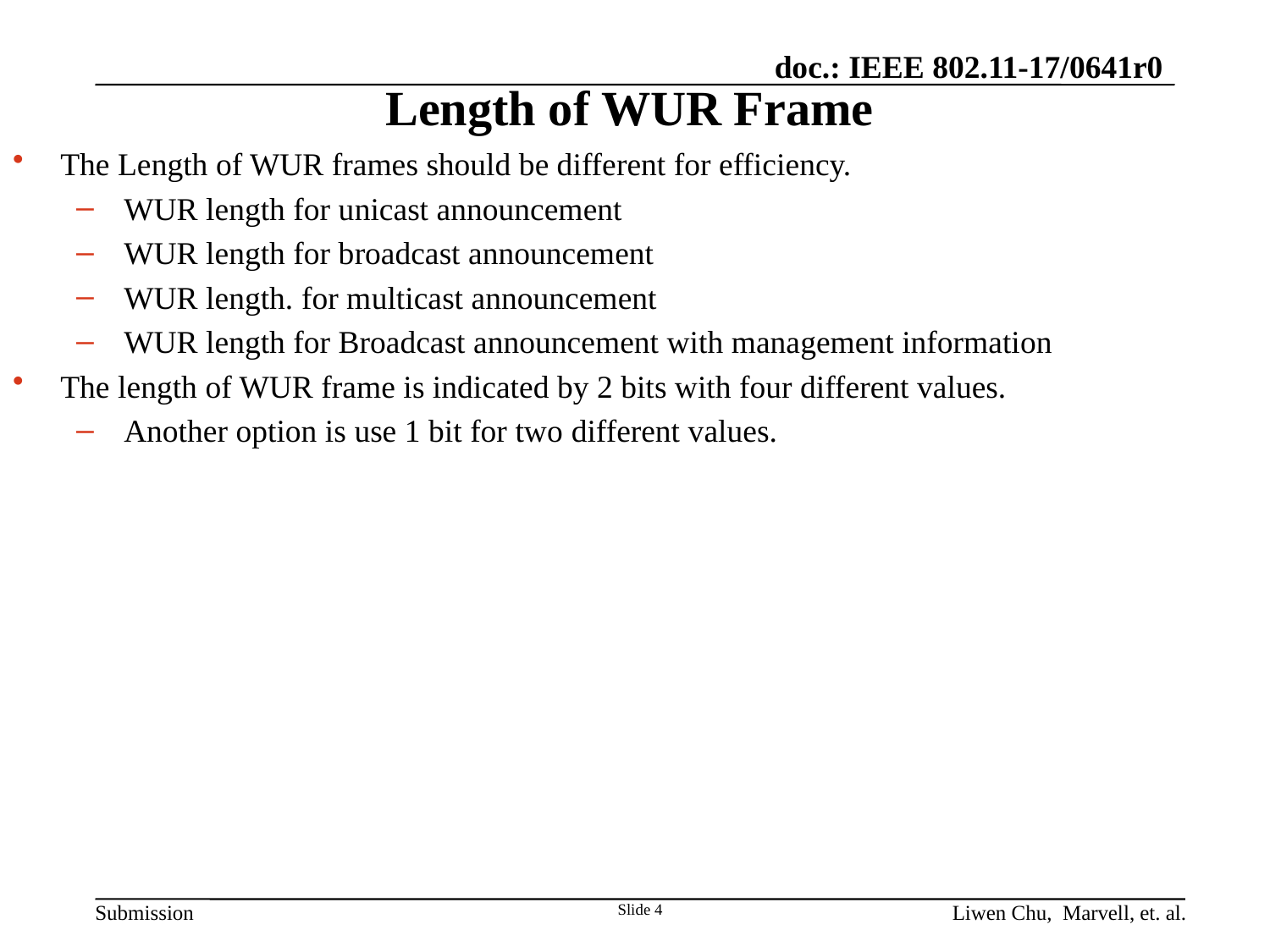

# Length of WUR Frame
The Length of WUR frames should be different for efficiency.
WUR length for unicast announcement
WUR length for broadcast announcement
WUR length. for multicast announcement
WUR length for Broadcast announcement with management information
The length of WUR frame is indicated by 2 bits with four different values.
Another option is use 1 bit for two different values.

Slide 4
Liwen Chu,  Marvell, et. al.